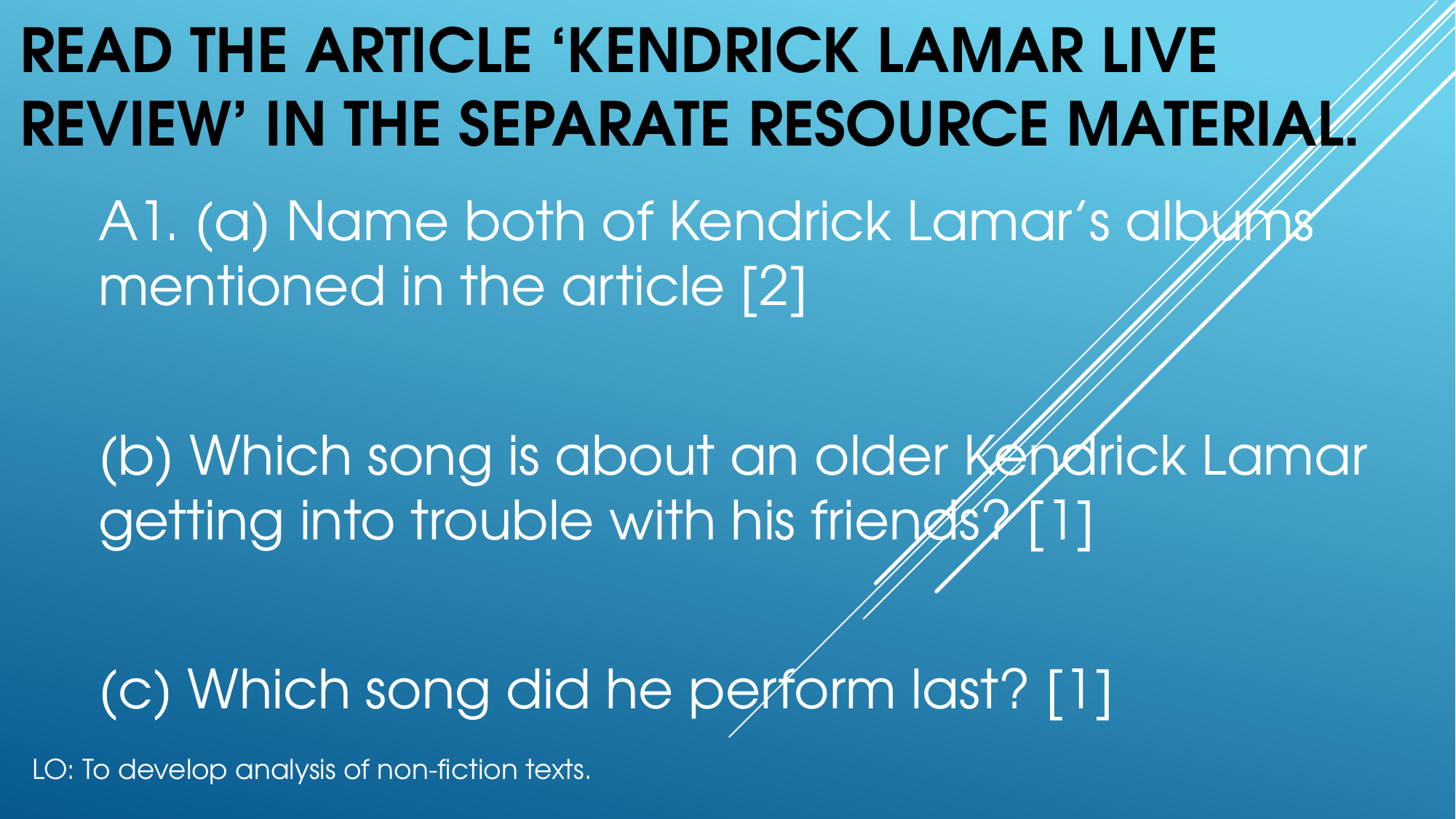

# Read the article ‘Kendrick Lamar Live Review’ in the separate Resource Material.
A1. (a) Name both of Kendrick Lamar’s albums mentioned in the article [2]

(b) Which song is about an older Kendrick Lamar getting into trouble with his friends? [1]

(c) Which song did he perform last? [1]
LO: To develop analysis of non-fiction texts.